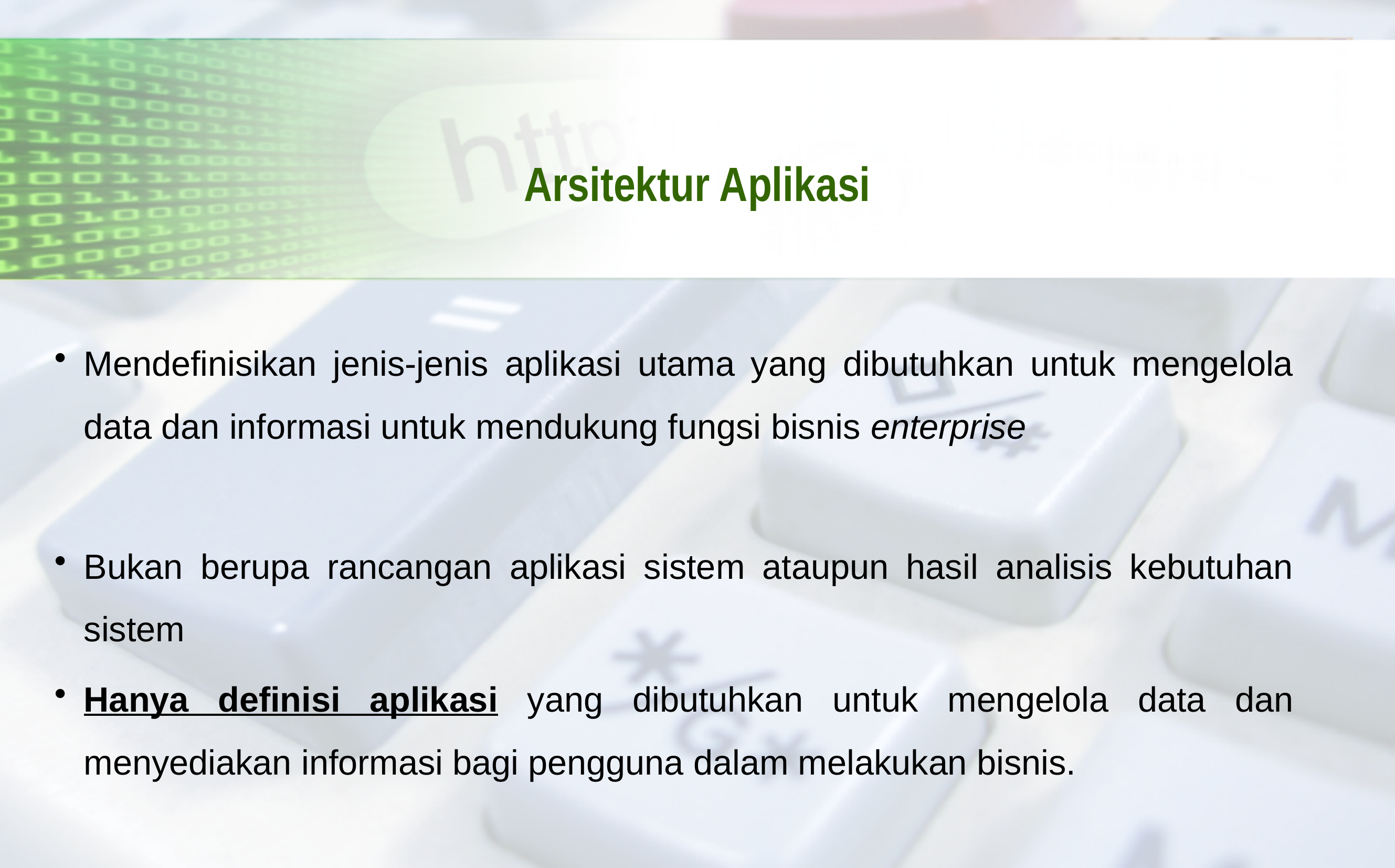

# Arsitektur Aplikasi
Mendefinisikan jenis-jenis aplikasi utama yang dibutuhkan untuk mengelola data dan informasi untuk mendukung fungsi bisnis enterprise

Bukan berupa rancangan aplikasi sistem ataupun hasil analisis kebutuhan sistem
Hanya definisi aplikasi yang dibutuhkan untuk mengelola data dan menyediakan informasi bagi pengguna dalam melakukan bisnis.